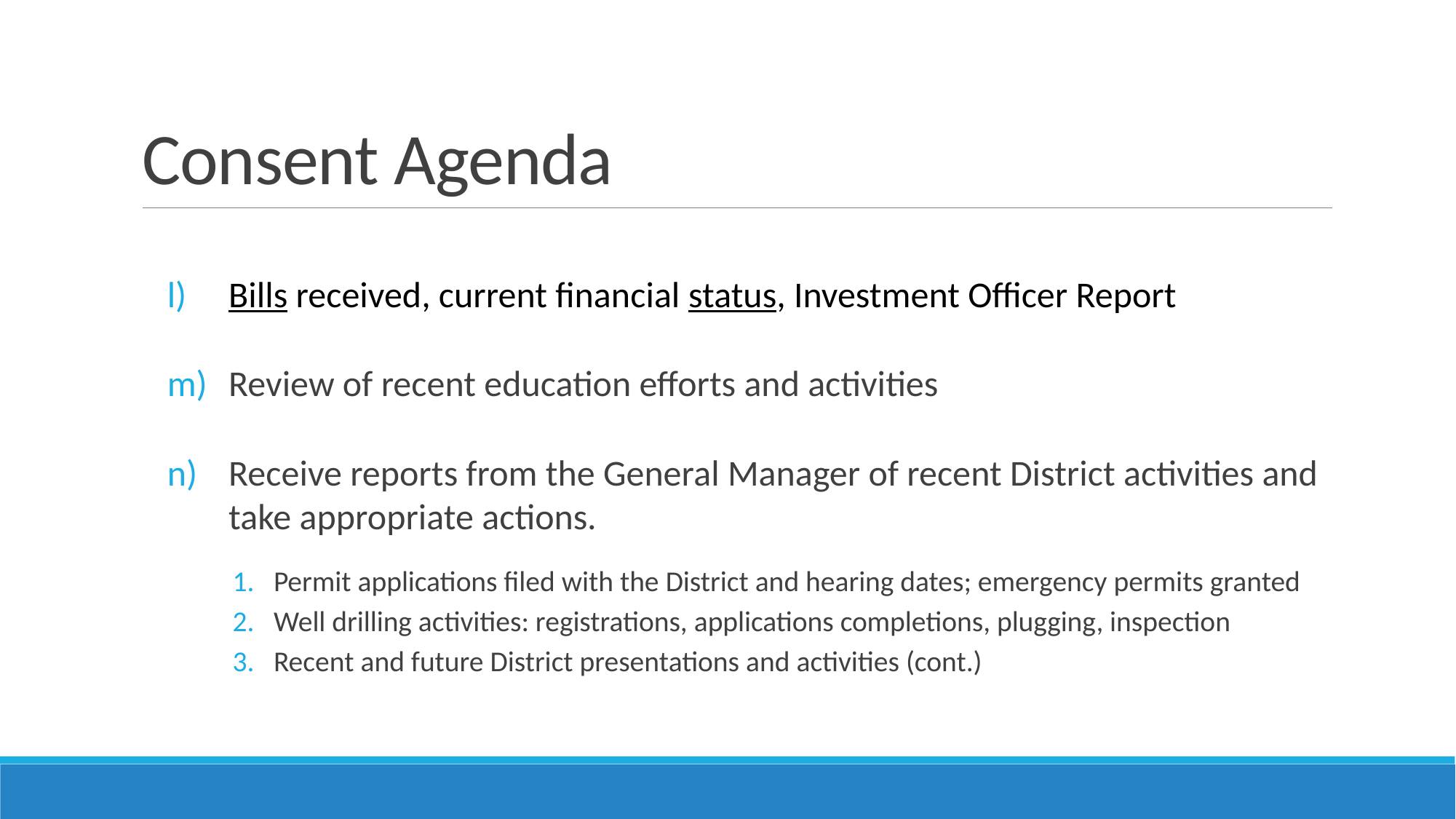

# Consent Agenda
Bills received, current financial status, Investment Officer Report
Review of recent education efforts and activities
Receive reports from the General Manager of recent District activities and take appropriate actions.
Permit applications filed with the District and hearing dates; emergency permits granted
Well drilling activities: registrations, applications completions, plugging, inspection
Recent and future District presentations and activities (cont.)